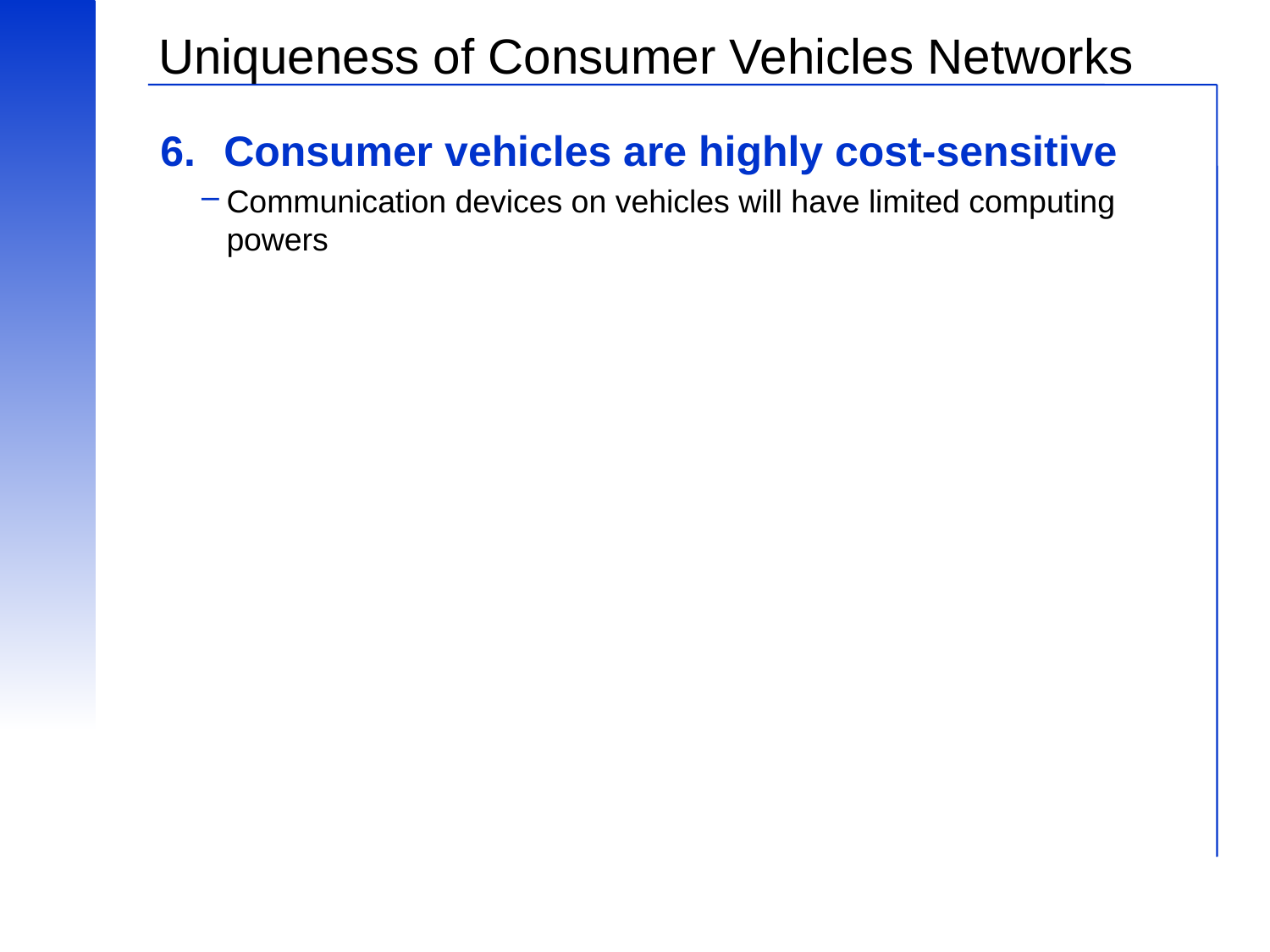

# Uniqueness of Consumer Vehicles Networks
Consumer vehicles are highly cost-sensitive
Communication devices on vehicles will have limited computing powers